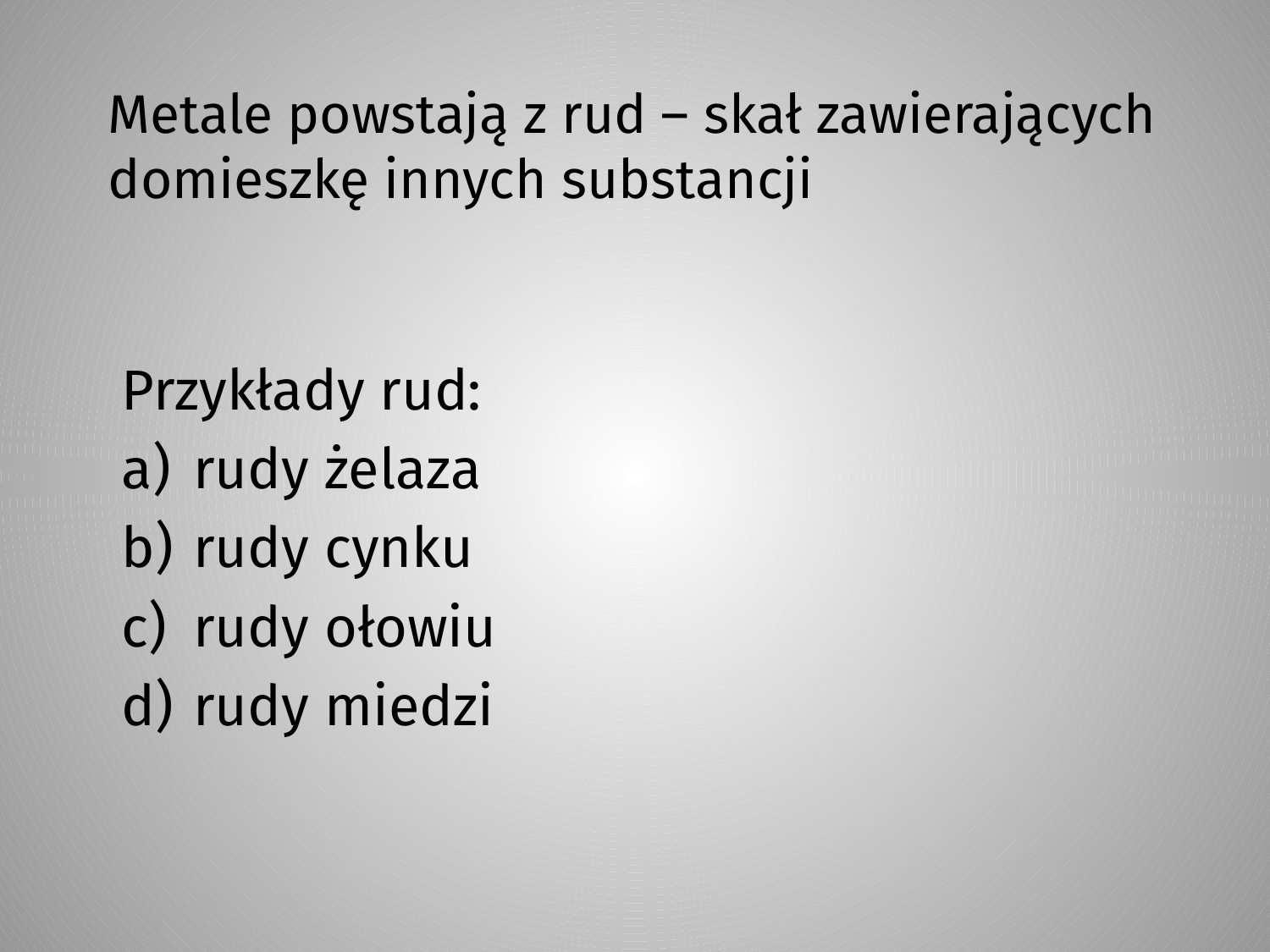

# Metale powstają z rud – skał zawierających domieszkę innych substancji

Przykłady rud:
rudy żelaza
rudy cynku
rudy ołowiu
rudy miedzi